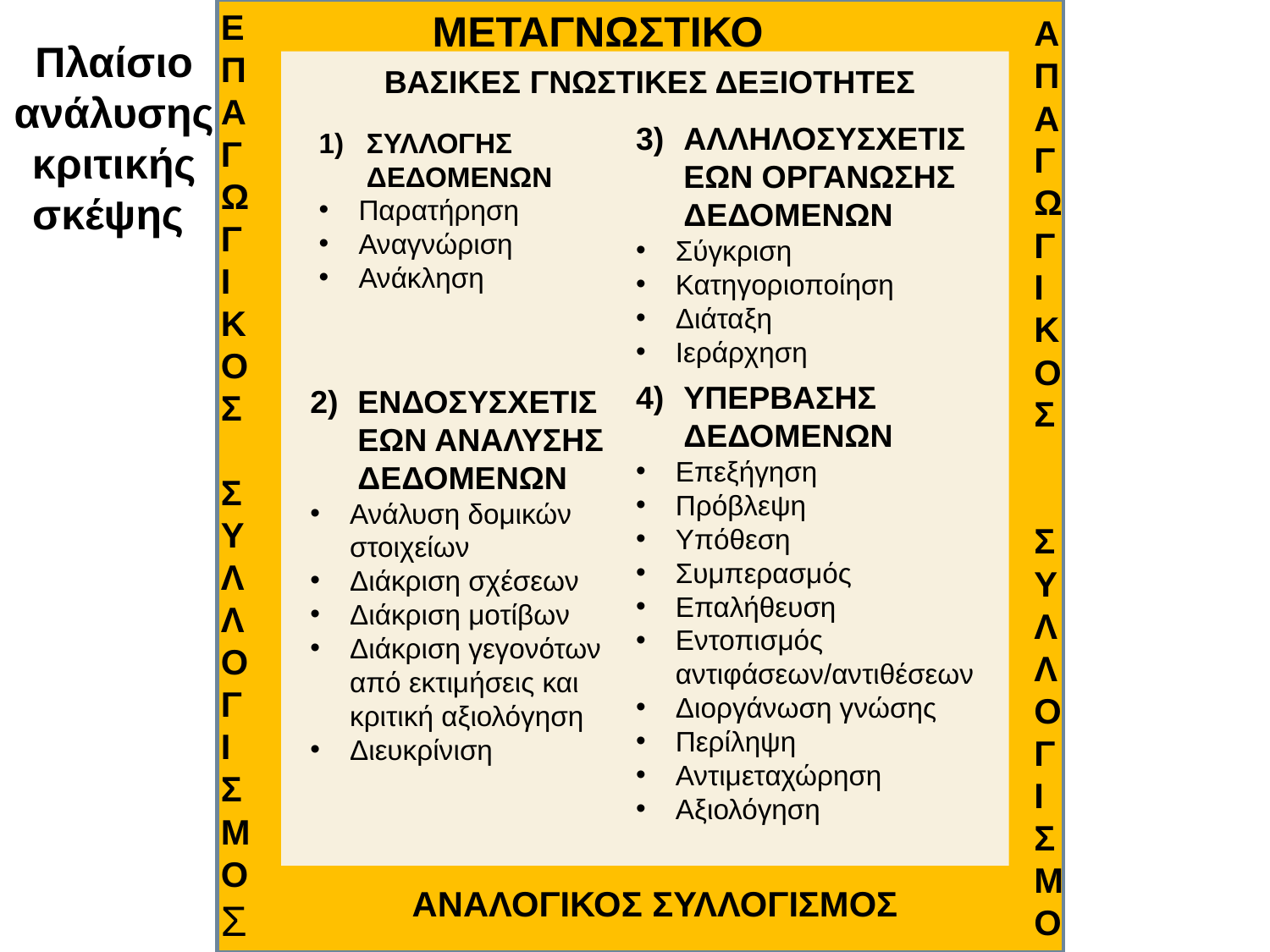

ΕΠΑΓΩΓ
Ι
ΚΟΣ

Σ
ΥΛΛΟΓ
Ι
ΣΜΟΣ
ΜΕΤΑΓΝΩΣΤΙΚΟ
ΑΠΑΓΩΓ
Ι
ΚΟΣ

Σ
ΥΛΛΟΓ
Ι
ΣΜΟΣ
Πλαίσιο ανάλυσης κριτικής σκέψης

ΒΑΣΙΚΕΣ ΓΝΩΣΤΙΚΕΣ ΔΕΞΙΟΤΗΤΕΣ
ΑΛΛΗΛΟΣΥΣΧΕΤΙΣΕΩΝ ΟΡΓΑΝΩΣΗΣ ΔΕΔΟΜΕΝΩΝ
Σύγκριση
Κατηγοριοποίηση
Διάταξη
Ιεράρχηση
ΣΥΛΛΟΓΗΣ ΔΕΔΟΜΕΝΩΝ
Παρατήρηση
Αναγνώριση
Ανάκληση
ΥΠΕΡΒΑΣΗΣ ΔΕΔΟΜΕΝΩΝ
Επεξήγηση
Πρόβλεψη
Υπόθεση
Συμπερασμός
Επαλήθευση
Εντοπισμός αντιφάσεων/αντιθέσεων
Διοργάνωση γνώσης
Περίληψη
Αντιμεταχώρηση
Αξιολόγηση
ΕΝΔΟΣΥΣΧΕΤΙΣΕΩΝ ΑΝΑΛΥΣΗΣ ΔΕΔΟΜΕΝΩΝ
Ανάλυση δομικών στοιχείων
Διάκριση σχέσεων
Διάκριση μοτίβων
Διάκριση γεγονότων από εκτιμήσεις και κριτική αξιολόγηση
Διευκρίνιση
ΑΝΑΛΟΓΙΚΟΣ ΣΥΛΛΟΓΙΣΜΟΣ